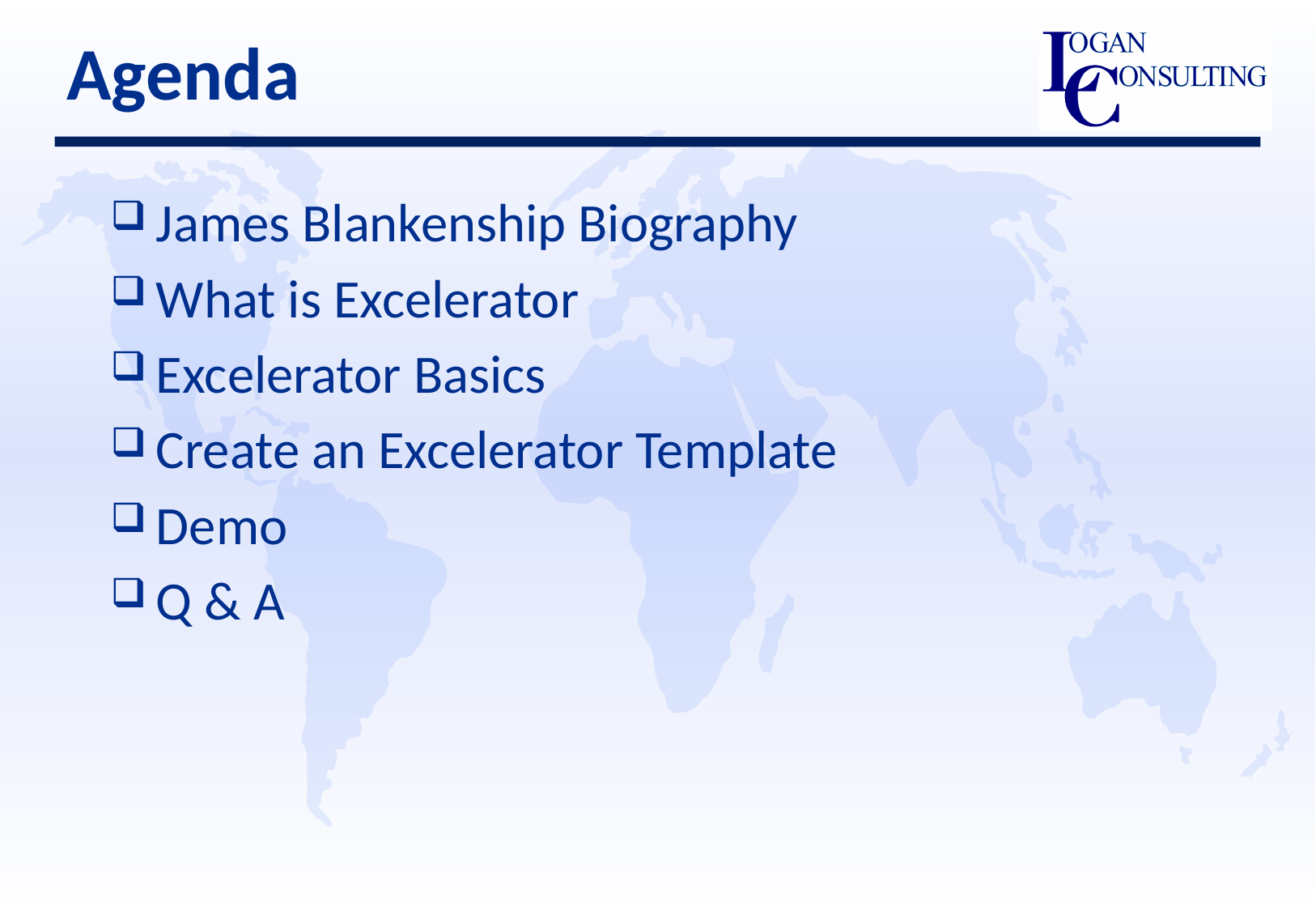

# Agenda
James Blankenship Biography
What is Excelerator
Excelerator Basics
Create an Excelerator Template
Demo
Q & A